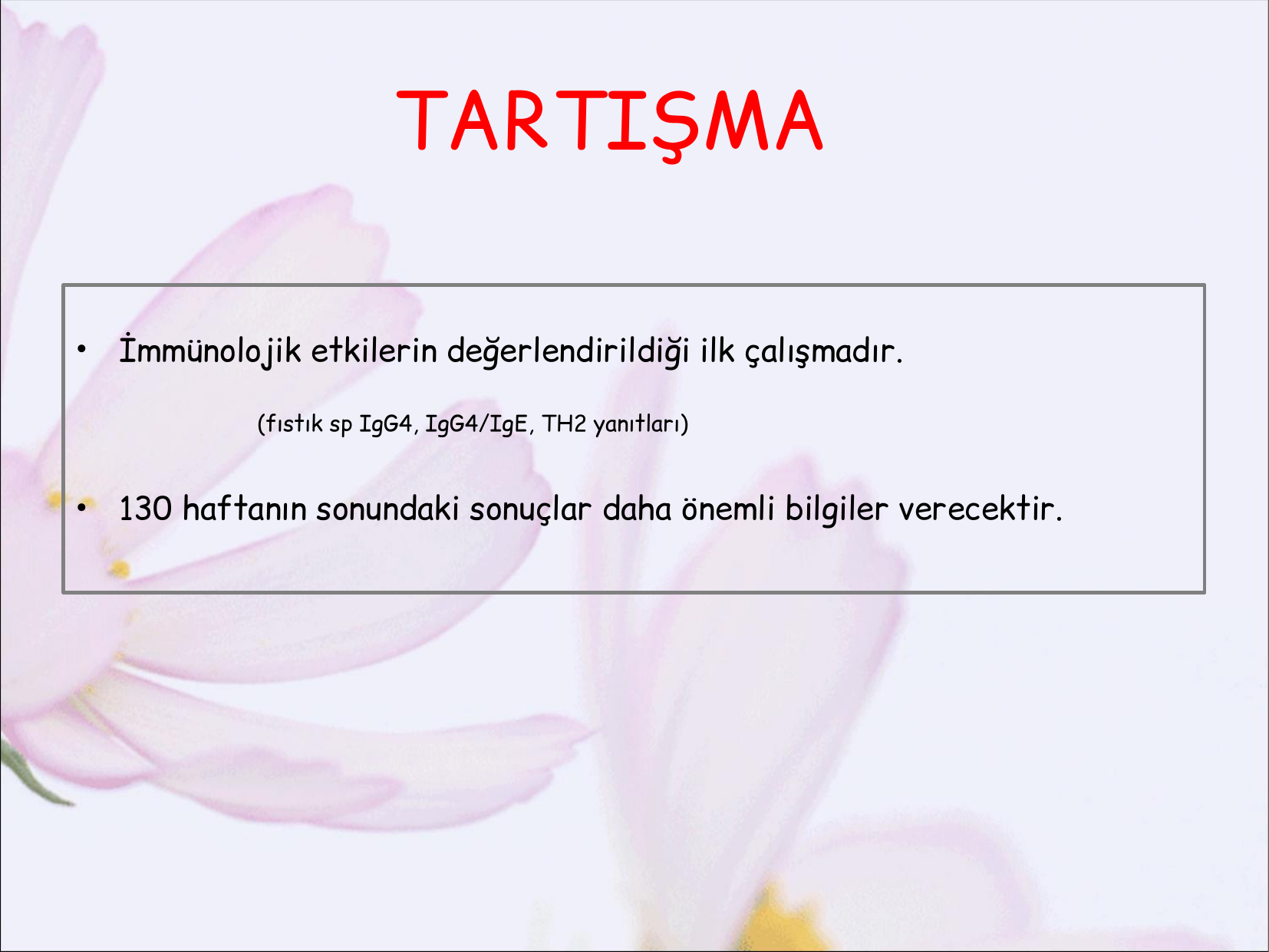

# TARTIŞMA
İmmünolojik etkilerin değerlendirildiği ilk çalışmadır.
                           (fıstık sp IgG4, IgG4/IgE, TH2 yanıtları)
130 haftanın sonundaki sonuçlar daha önemli bilgiler verecektir.